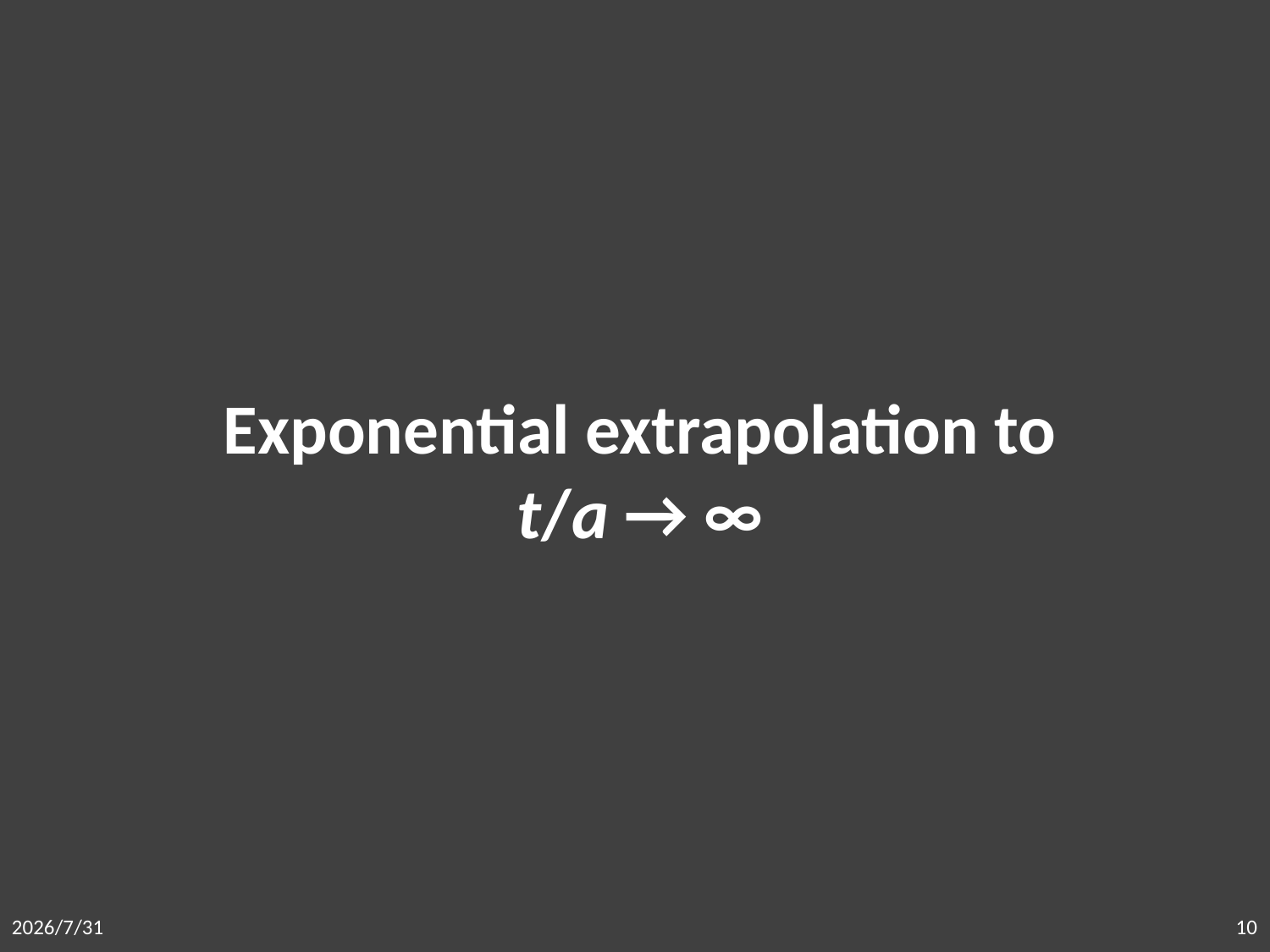

# Exponential extrapolation to t/a → ∞
2026/7/31
10